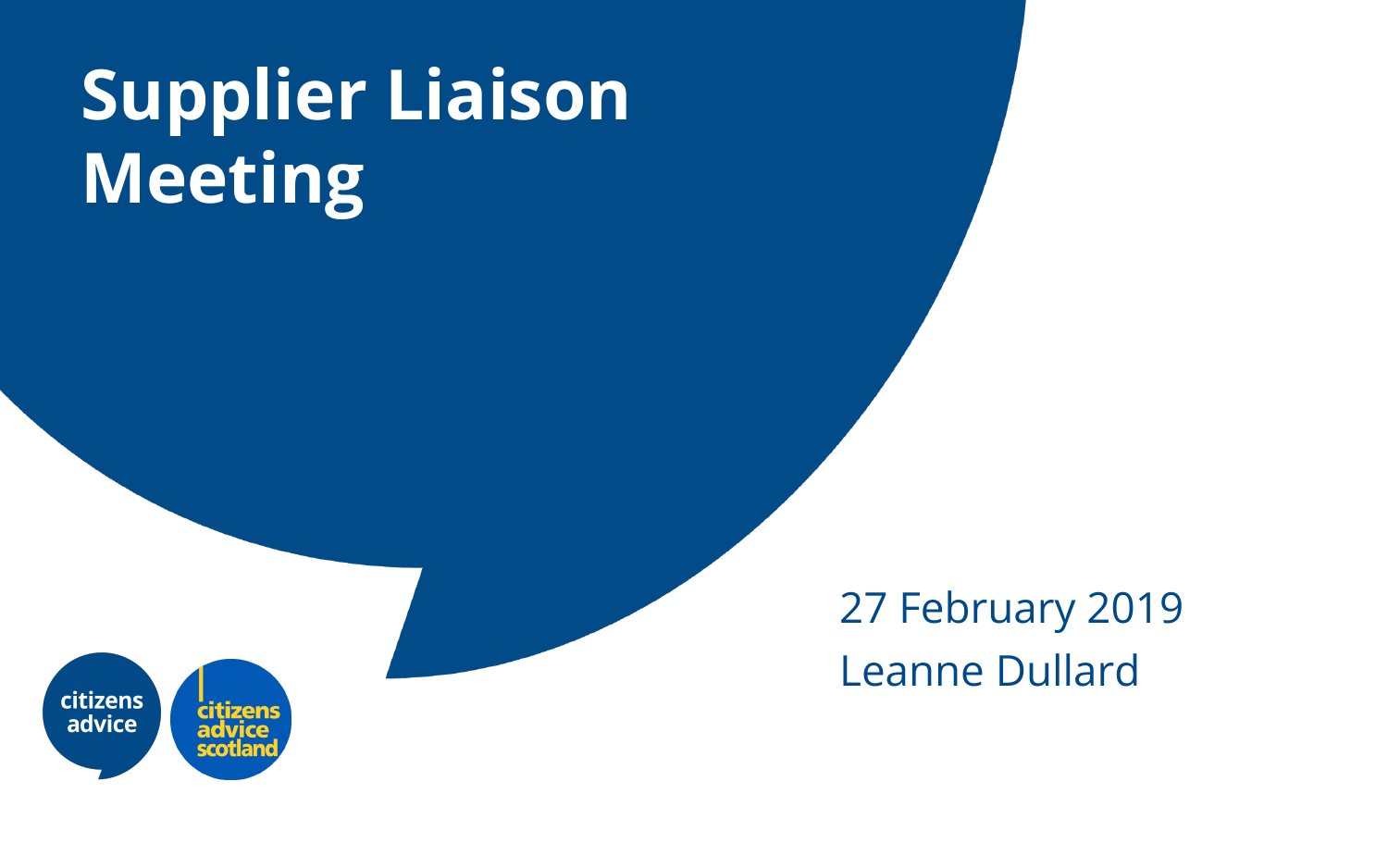

# Supplier Liaison Meeting

27 February 2019
Leanne Dullard